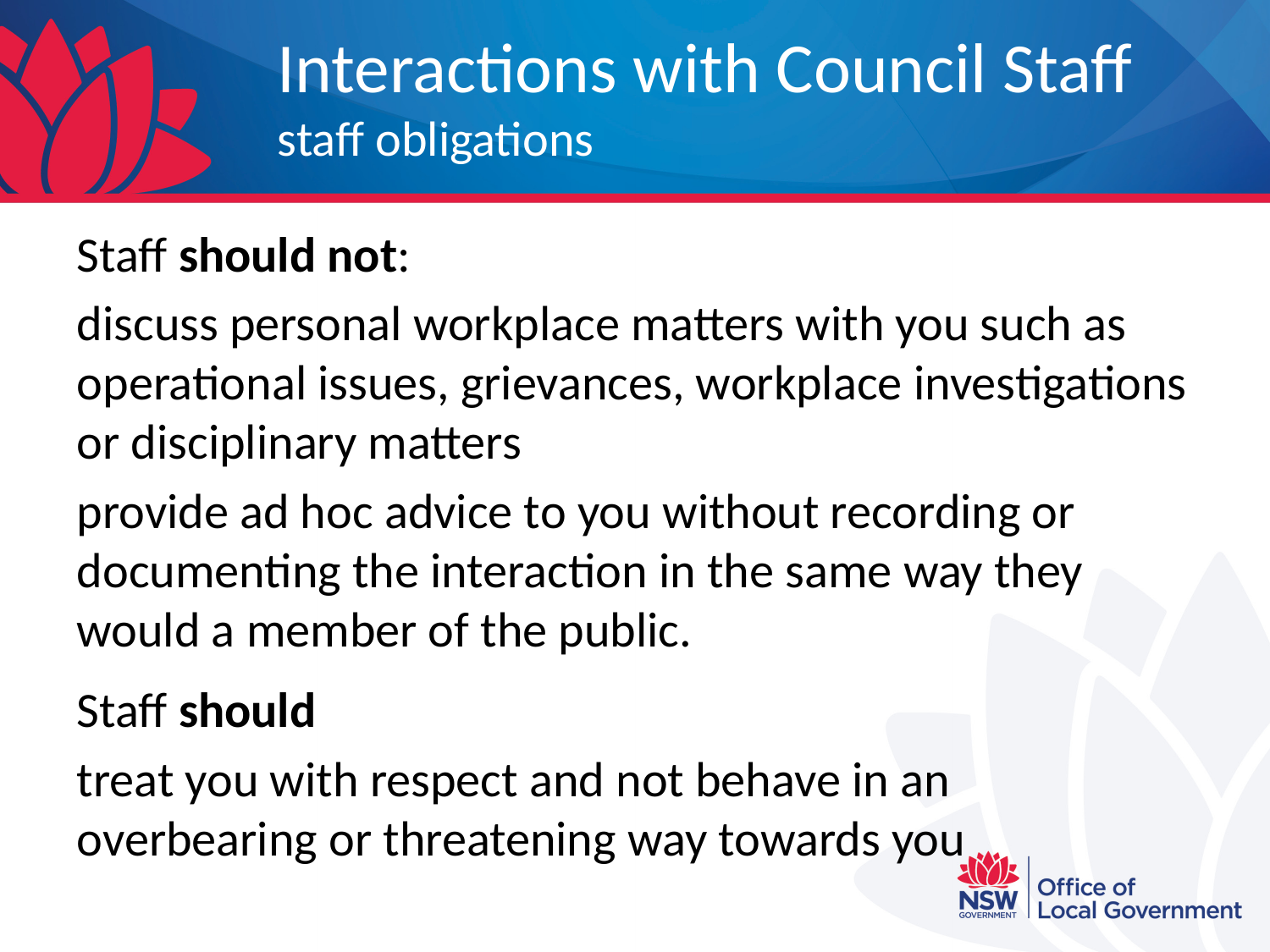

# Interactions with Council Staff staff obligations
Staff should not:
discuss personal workplace matters with you such as operational issues, grievances, workplace investigations or disciplinary matters
provide ad hoc advice to you without recording or documenting the interaction in the same way they would a member of the public.
Staff should
treat you with respect and not behave in an overbearing or threatening way towards you